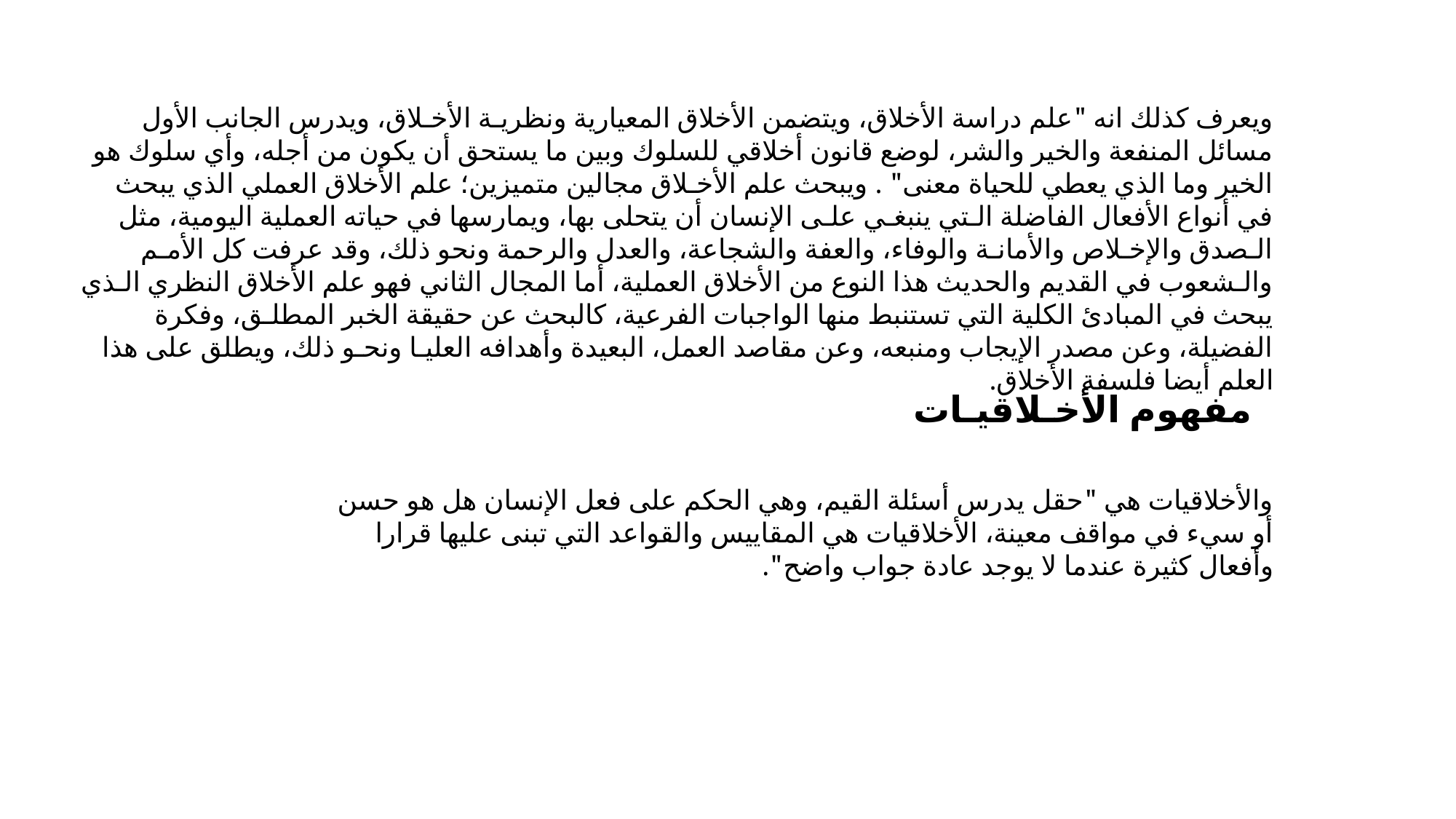

ويعرف كذلك انه "علم دراسة الأخلاق، ويتضمن الأخلاق المعيارية ونظريـة الأخـلاق، ويدرس الجانب الأول مسائل المنفعة والخير والشر، لوضع قانون أخلاقي للسلوك وبين ما يستحق أن يكون من أجله، وأي سلوك هو الخير وما الذي يعطي للحياة معنى" . ويبحث علم الأخـلاق مجالين متميزين؛ علم الأخلاق العملي الذي يبحث في أنواع الأفعال الفاضلة الـتي ينبغـي علـى الإنسان أن يتحلى بها، ويمارسها في حياته العملية اليومية، مثل الـصدق والإخـلاص والأمانـة والوفاء، والعفة والشجاعة، والعدل والرحمة ونحو ذلك، وقد عرفت كل الأمـم والـشعوب في القديم والحديث هذا النوع من الأخلاق العملية، أما المجال الثاني فهو علم الأخلاق النظري الـذي يبحث في المبادئ الكلية التي تستنبط منها الواجبات الفرعية، كالبحث عن حقيقة الخبر المطلـق، وفكرة الفضيلة، وعن مصدر الإيجاب ومنبعه، وعن مقاصد العمل، البعيدة وأهدافه العليـا ونحـو ذلك، ويطلق على هذا العلم أيضا فلسفة الأخلاق.
مفهوم الأخـلاقيـات
والأخلاقيات هي "حقل يدرس أسئلة القيم، وهي الحكم على فعل الإنسان هل هو حسن أو سيء في مواقف معينة، الأخلاقيات هي المقاييس والقواعد التي تبنى عليها قرارا وأفعال كثيرة عندما لا يوجد عادة جواب واضح".